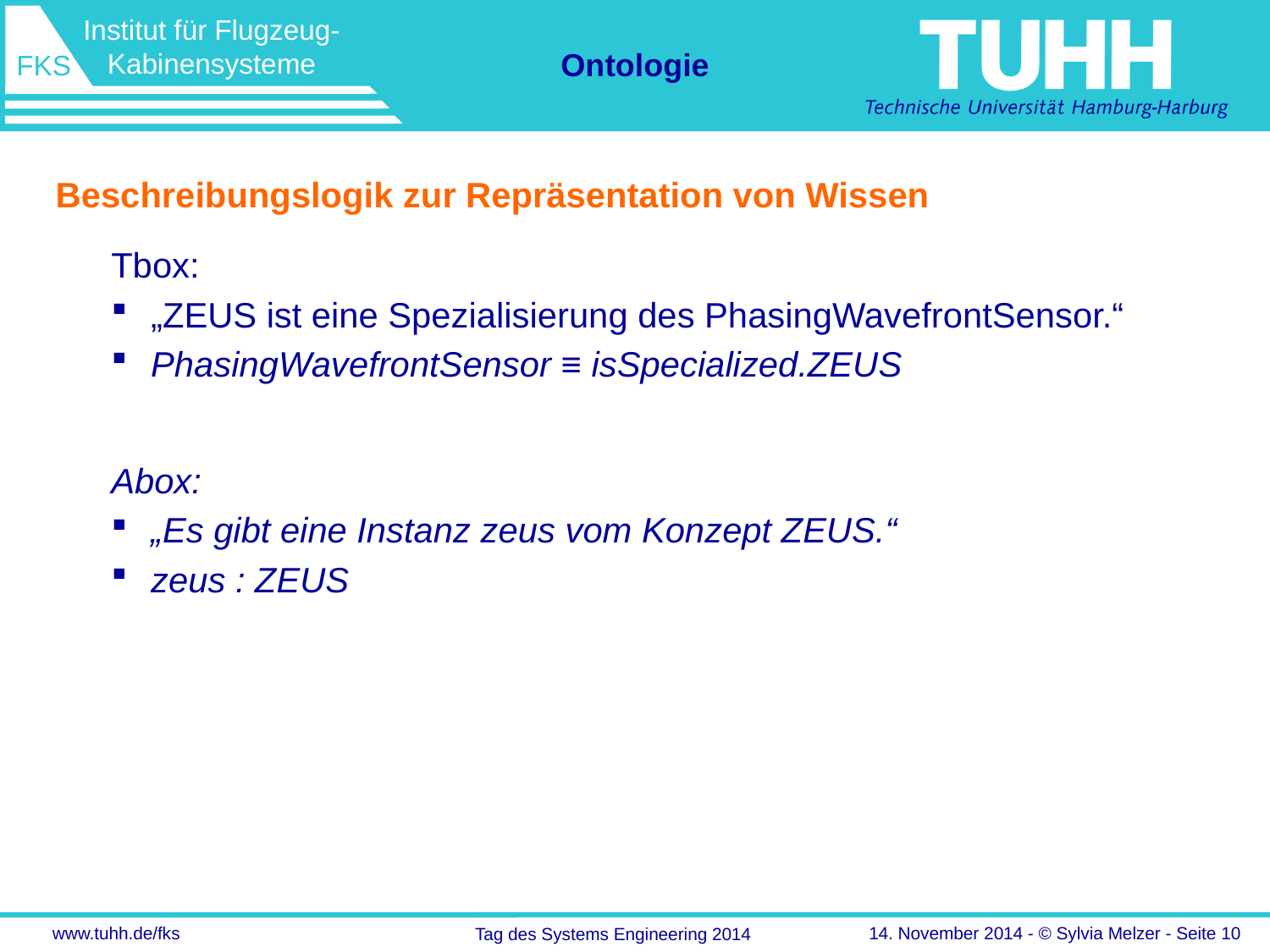

Ontologie
Beschreibungslogik zur Repräsentation von Wissen
Tbox:
„ZEUS ist eine Spezialisierung des PhasingWavefrontSensor.“
PhasingWavefrontSensor ≡ isSpecialized.ZEUS

Abox:
„Es gibt eine Instanz zeus vom Konzept ZEUS.“
zeus : ZEUS